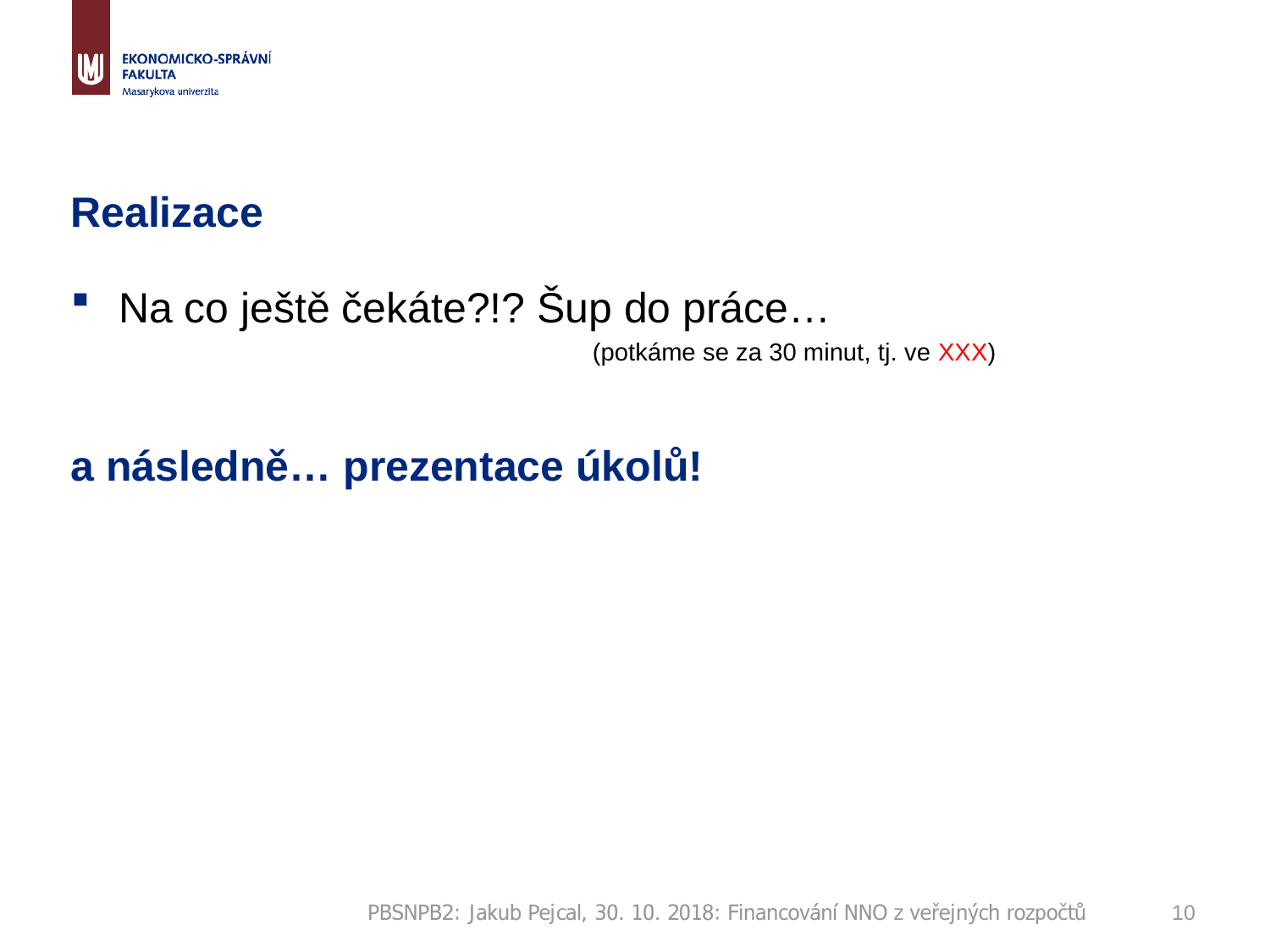

# Realizace a následně… prezentace úkolů!
Na co ještě čekáte?!? Šup do práce…
				  (potkáme se za 30 minut, tj. ve XXX)

PBSNPB2: Jakub Pejcal, 30. 10. 2018: Financování NNO z veřejných rozpočtů
10